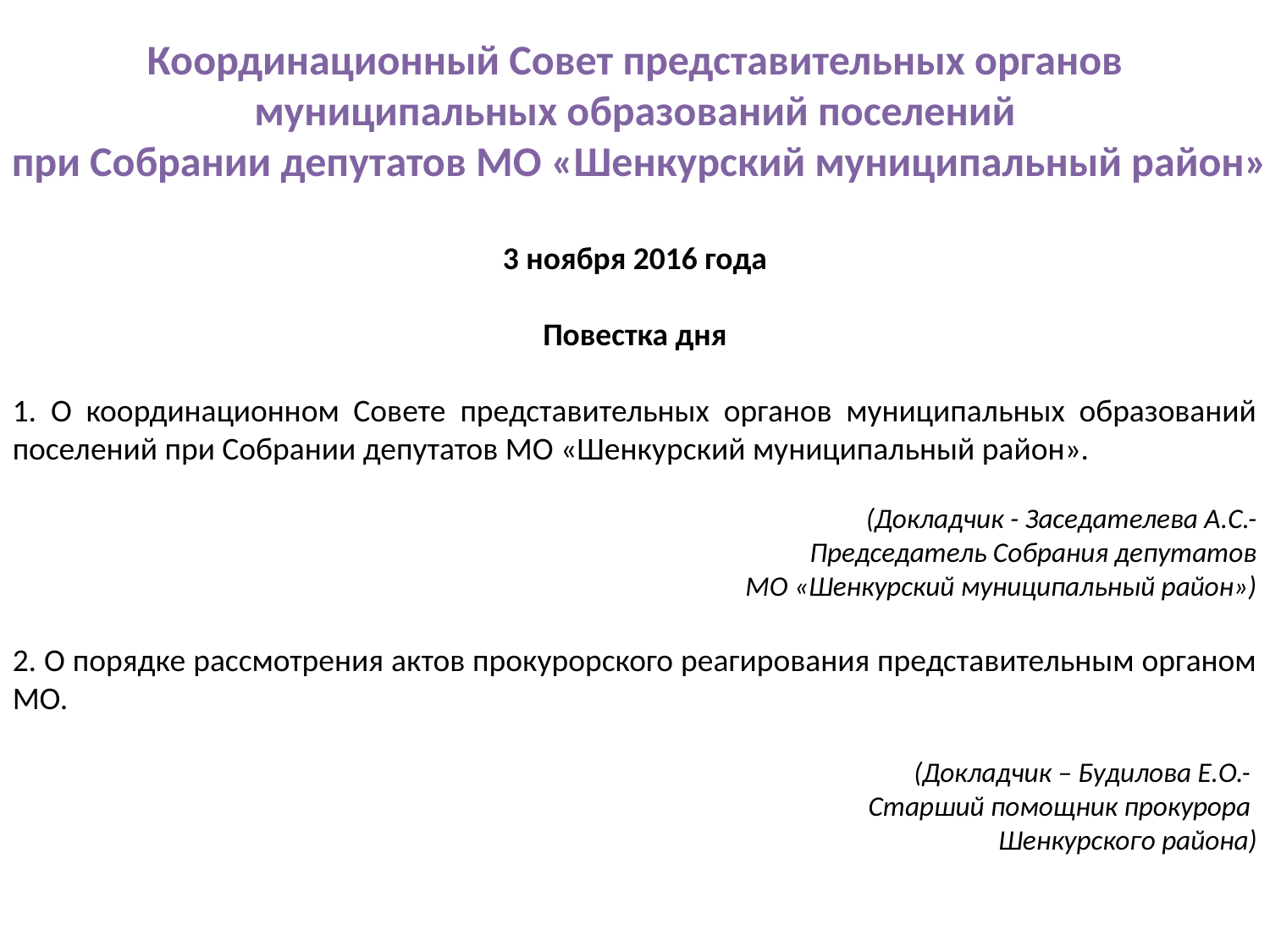

Координационный Совет представительных органов
муниципальных образований поселений
при Собрании депутатов МО «Шенкурский муниципальный район»

3 ноября 2016 года

Повестка дня

1. О координационном Совете представительных органов муниципальных образований поселений при Собрании депутатов МО «Шенкурский муниципальный район».

(Докладчик - Заседателева А.С.-
Председатель Собрания депутатов
МО «Шенкурский муниципальный район»)

2. О порядке рассмотрения актов прокурорского реагирования представительным органом МО.

(Докладчик – Будилова Е.О.-
Старший помощник прокурора
Шенкурского района)